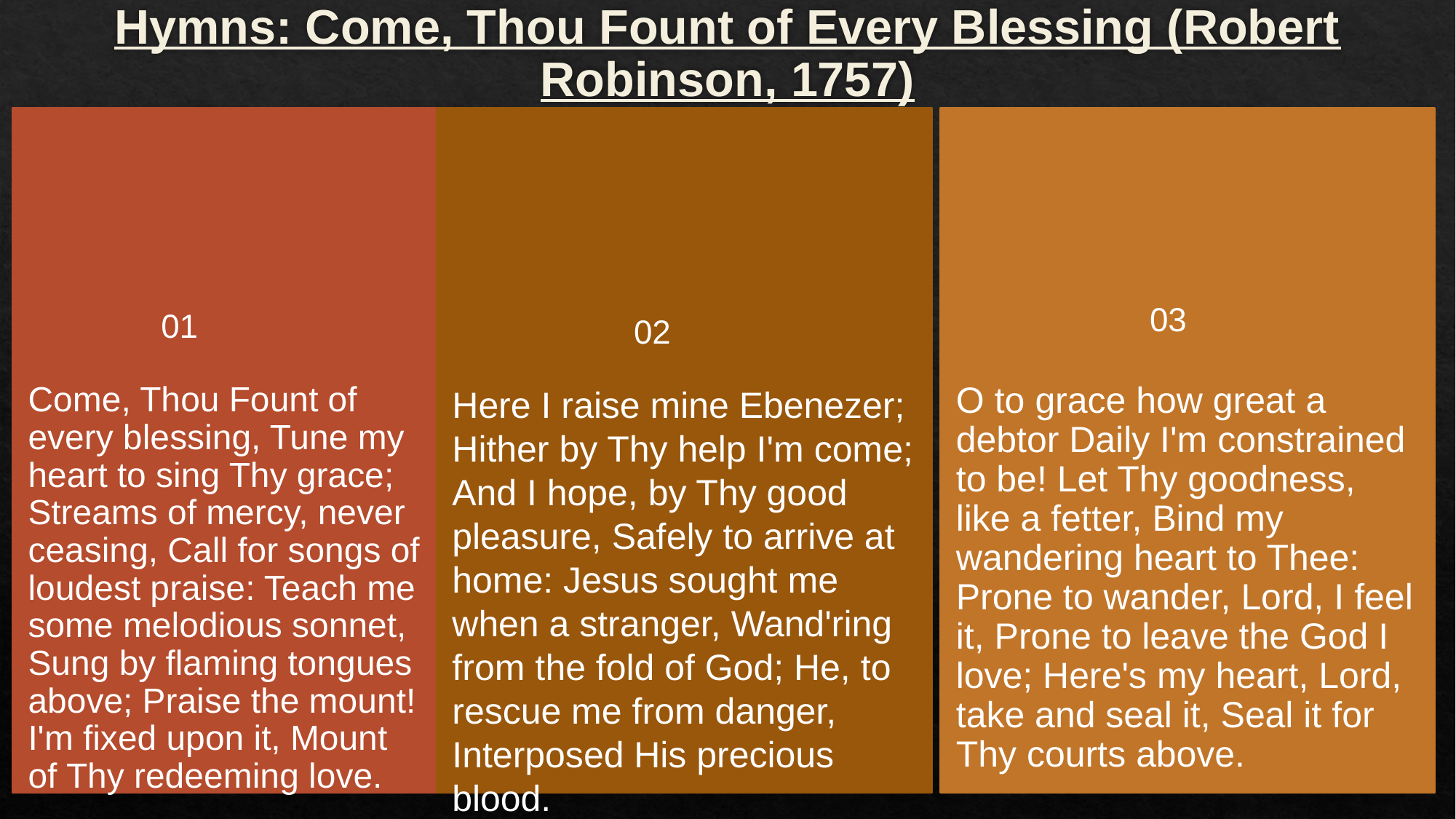

# Hymns: Come, Thou Fount of Every Blessing (Robert Robinson, 1757)
Come, Thou Fount of every blessing, Tune my heart to sing Thy grace; Streams of mercy, never ceasing, Call for songs of loudest praise: Teach me some melodious sonnet, Sung by flaming tongues above; Praise the mount! I'm fixed upon it, Mount of Thy redeeming love.
01
Here I raise mine Ebenezer; Hither by Thy help I'm come; And I hope, by Thy good pleasure, Safely to arrive at home: Jesus sought me when a stranger, Wand'ring from the fold of God; He, to rescue me from danger, Interposed His precious blood.
02
O to grace how great a debtor Daily I'm constrained to be! Let Thy goodness, like a fetter, Bind my wandering heart to Thee: Prone to wander, Lord, I feel it, Prone to leave the God I love; Here's my heart, Lord, take and seal it, Seal it for Thy courts above.
03